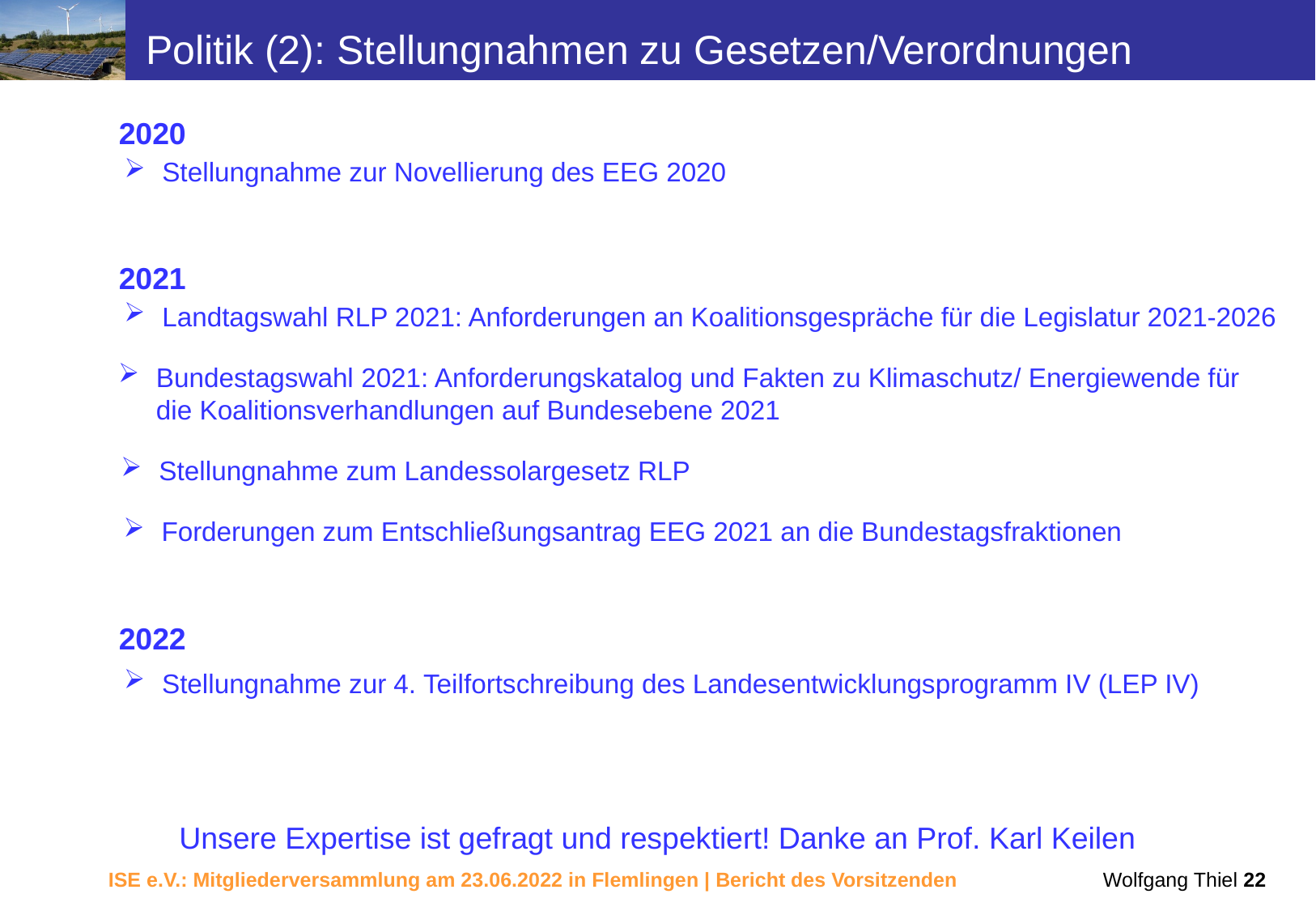

Politik (2): Stellungnahmen zu Gesetzen/Verordnungen
2020
Stellungnahme zur Novellierung des EEG 2020
2021
Landtagswahl RLP 2021: Anforderungen an Koalitionsgespräche für die Legislatur 2021-2026
Bundestagswahl 2021: Anforderungskatalog und Fakten zu Klimaschutz/ Energiewende für die Koalitionsverhandlungen auf Bundesebene 2021
Stellungnahme zum Landessolargesetz RLP
Forderungen zum Entschließungsantrag EEG 2021 an die Bundestagsfraktionen
2022
Stellungnahme zur 4. Teilfortschreibung des Landesentwicklungsprogramm IV (LEP IV)
Unsere Expertise ist gefragt und respektiert! Danke an Prof. Karl Keilen